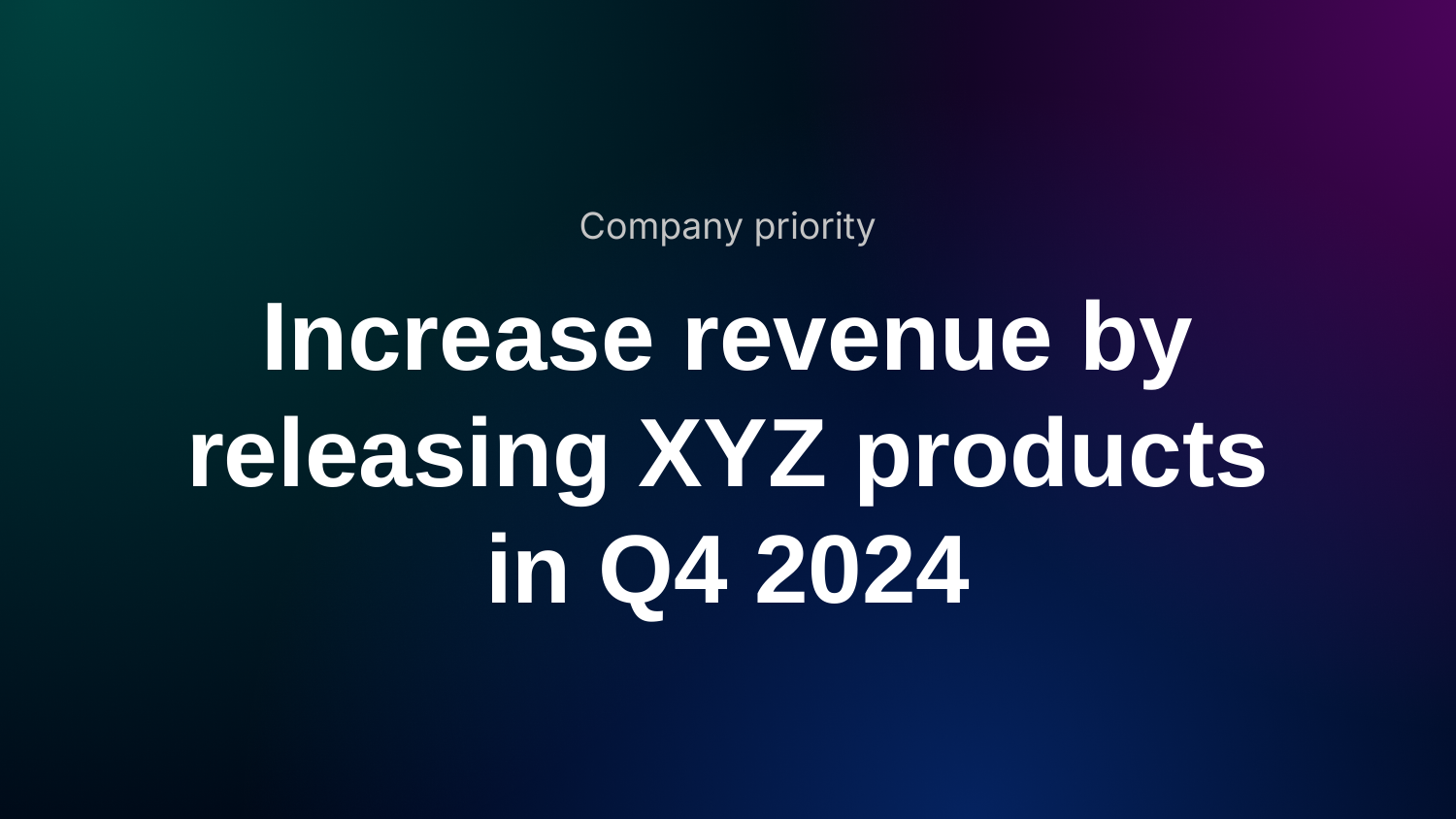

Company priority
# Increase revenue by releasing XYZ products in Q4 2024